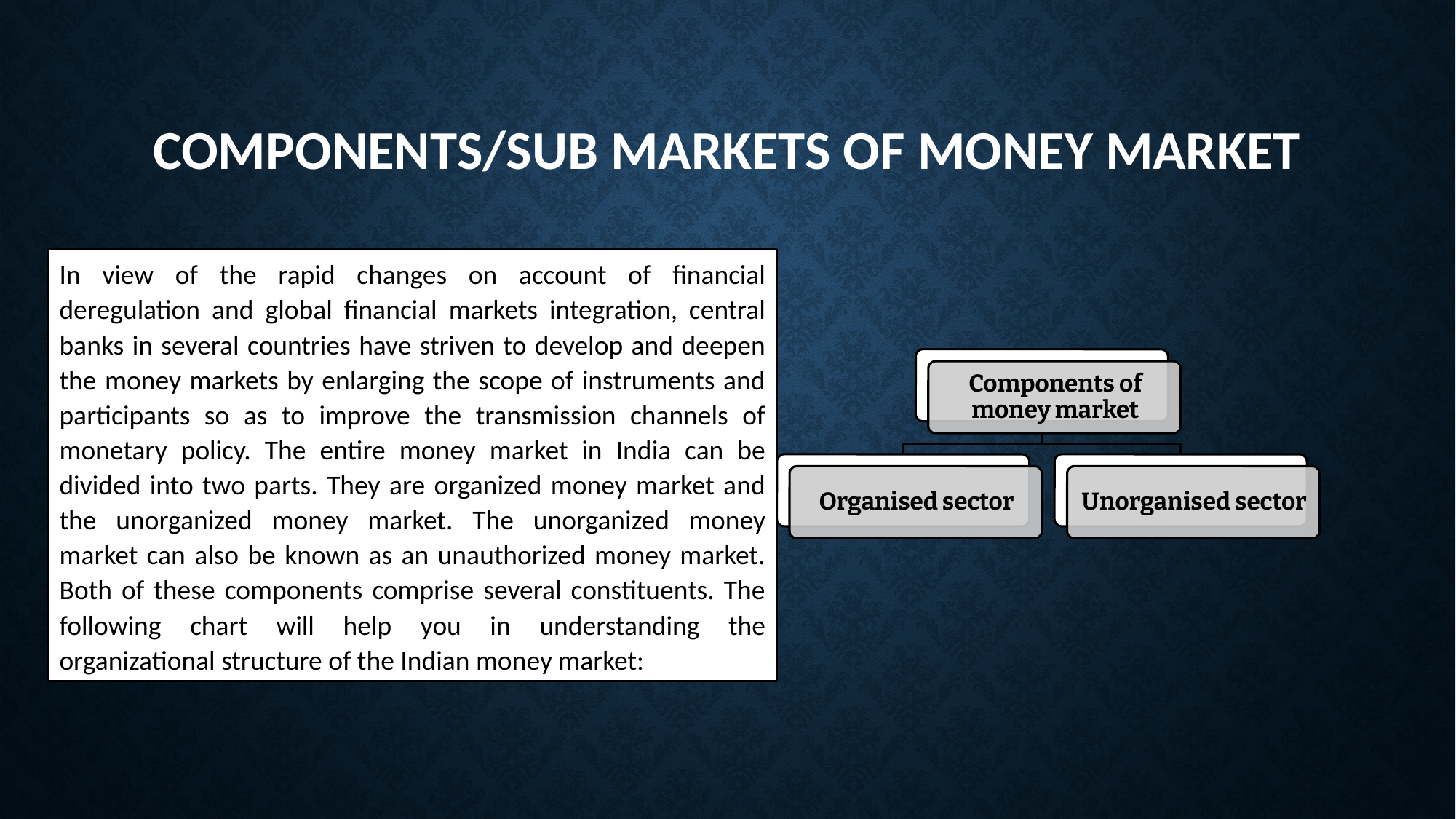

# COMPONENTS/SUB MARKETS OF MONEY MARKET
Components of money market
Organised sector
Unorganised sector
In view of the rapid changes on account of financial deregulation and global financial markets integration, central banks in several countries have striven to develop and deepen the money markets by enlarging the scope of instruments and participants so as to improve the transmission channels of monetary policy. The entire money market in India can be divided into two parts. They are organized money market and the unorganized money market. The unorganized money market can also be known as an unauthorized money market. Both of these components comprise several constituents. The following chart will help you in understanding the organizational structure of the Indian money market: